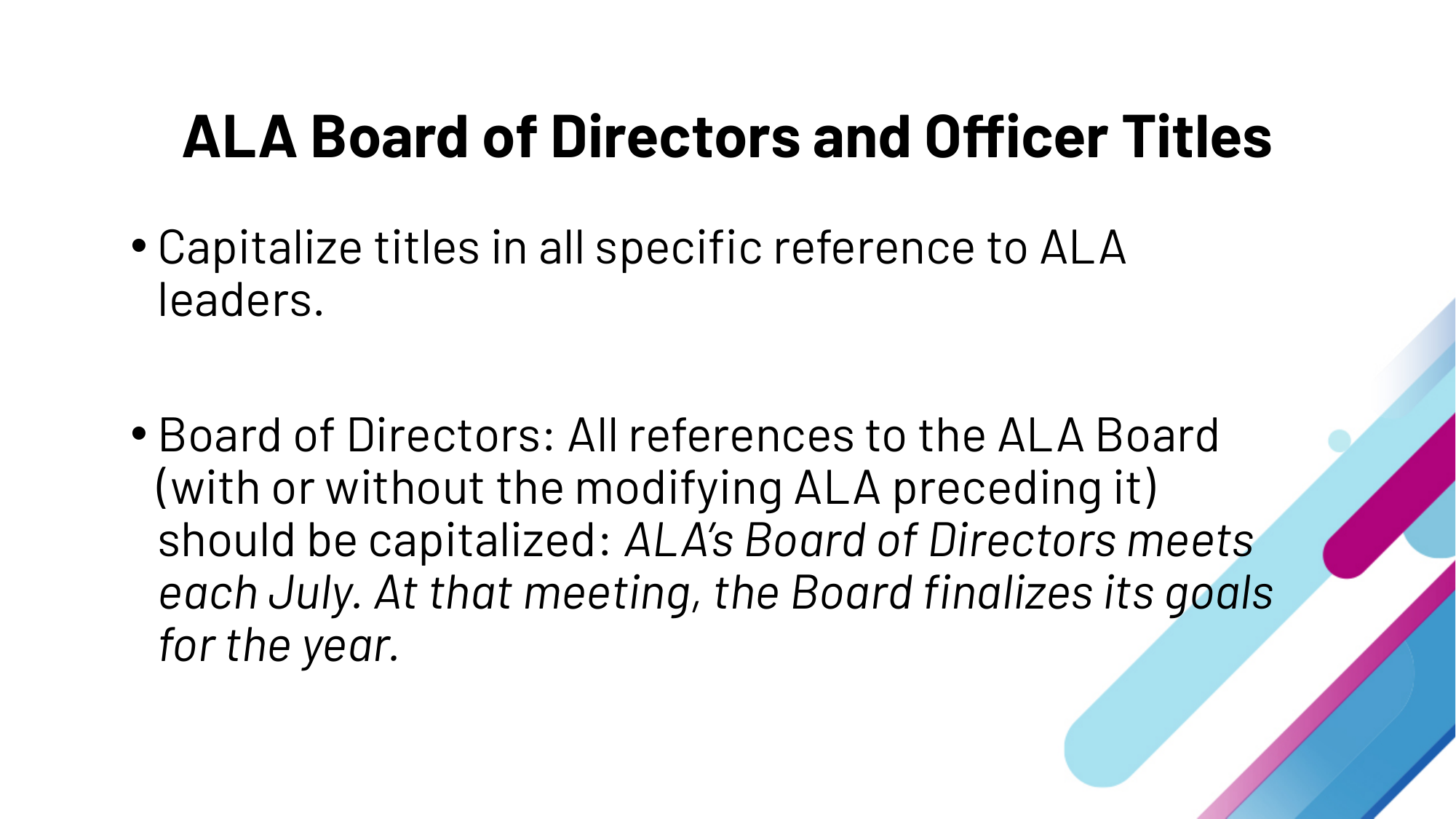

# ALA Board of Directors and Officer Titles
Capitalize titles in all specific reference to ALA leaders.

Board of Directors: All references to the ALA Board (with or without the modifying ALA preceding it) should be capitalized: ALA’s Board of Directors meets each July. At that meeting, the Board finalizes its goals for the year.